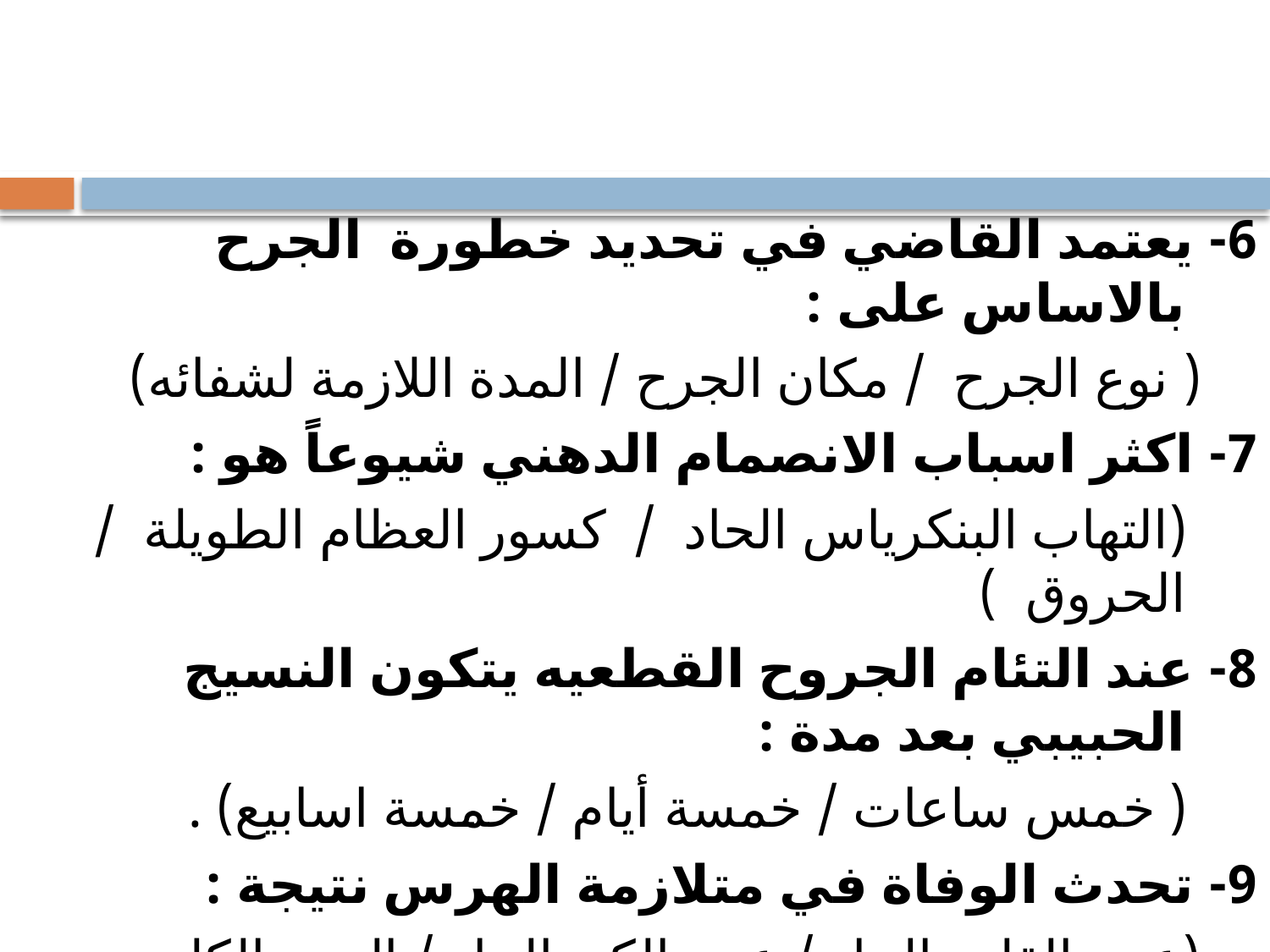

#
6- يعتمد القاضي في تحديد خطورة  الجرح  بالاساس على :
    ( نوع الجرح  / مكان الجرح / المدة اللازمة لشفائه)
7- اكثر اسباب الانصمام الدهني شيوعاً هو :
     (التهاب البنكرياس الحاد  /  كسور العظام الطويلة  /  الحروق  )
8- عند التئام الجروح القطعيه يتكون النسيج الحبيبي بعد مدة :
     ( خمس ساعات / خمسة أيام / خمسة اسابيع) .
9- تحدث الوفاة في متلازمة الهرس نتيجة :
    (عجز القلب الحاد / عجز الكبد الحاد / العجز الكلوي الحاد )
10- من الاضرار التي يستفاد منها لتحديد الآلة المستخدمة بدقة كبيرة:
    ( الجروح الطعنية / الجروح الرضية-القطعية  /  السحجات الختمية)